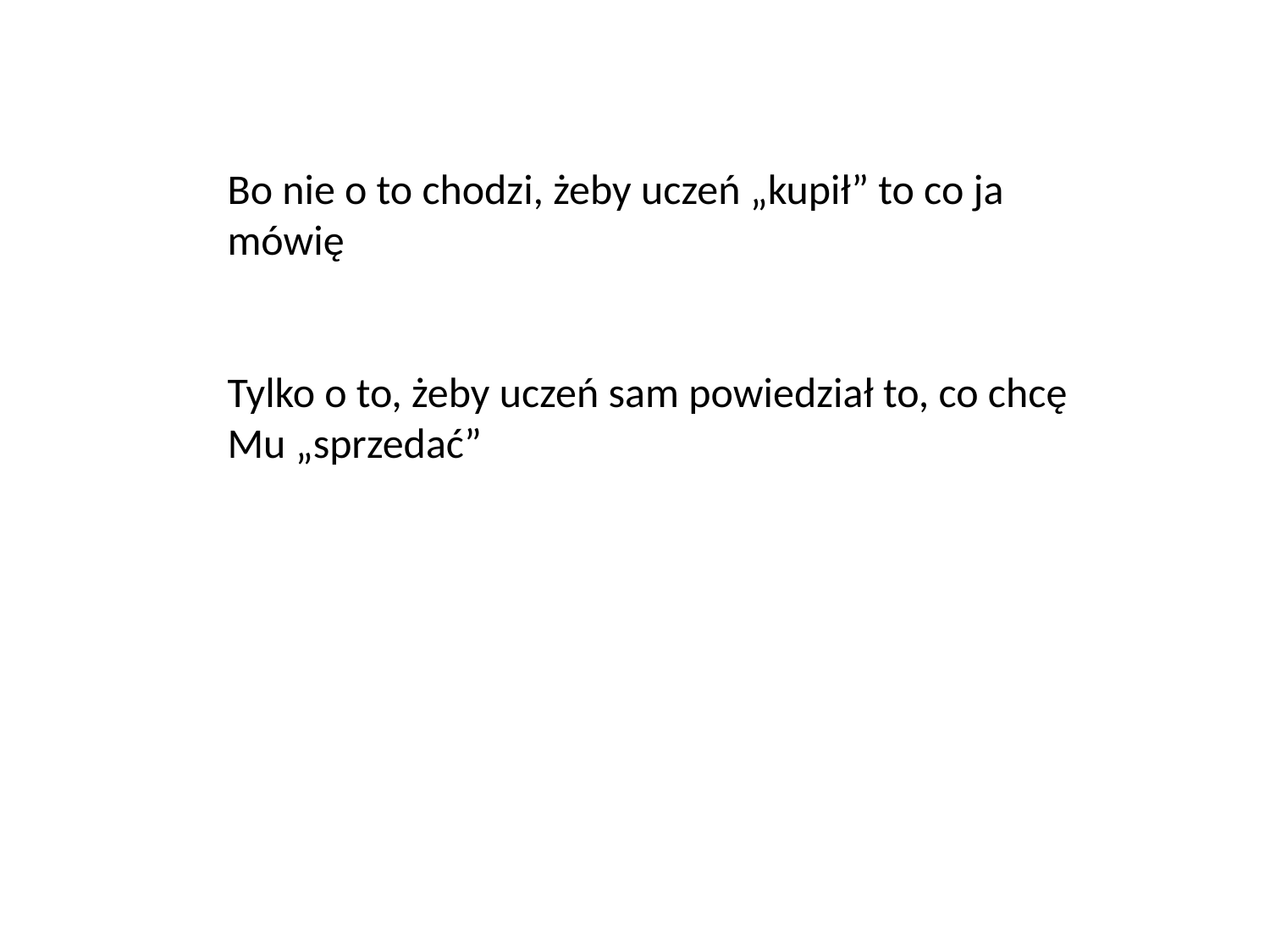

Bo nie o to chodzi, żeby uczeń „kupił” to co ja mówię

Tylko o to, żeby uczeń sam powiedział to, co chcę Mu „sprzedać”